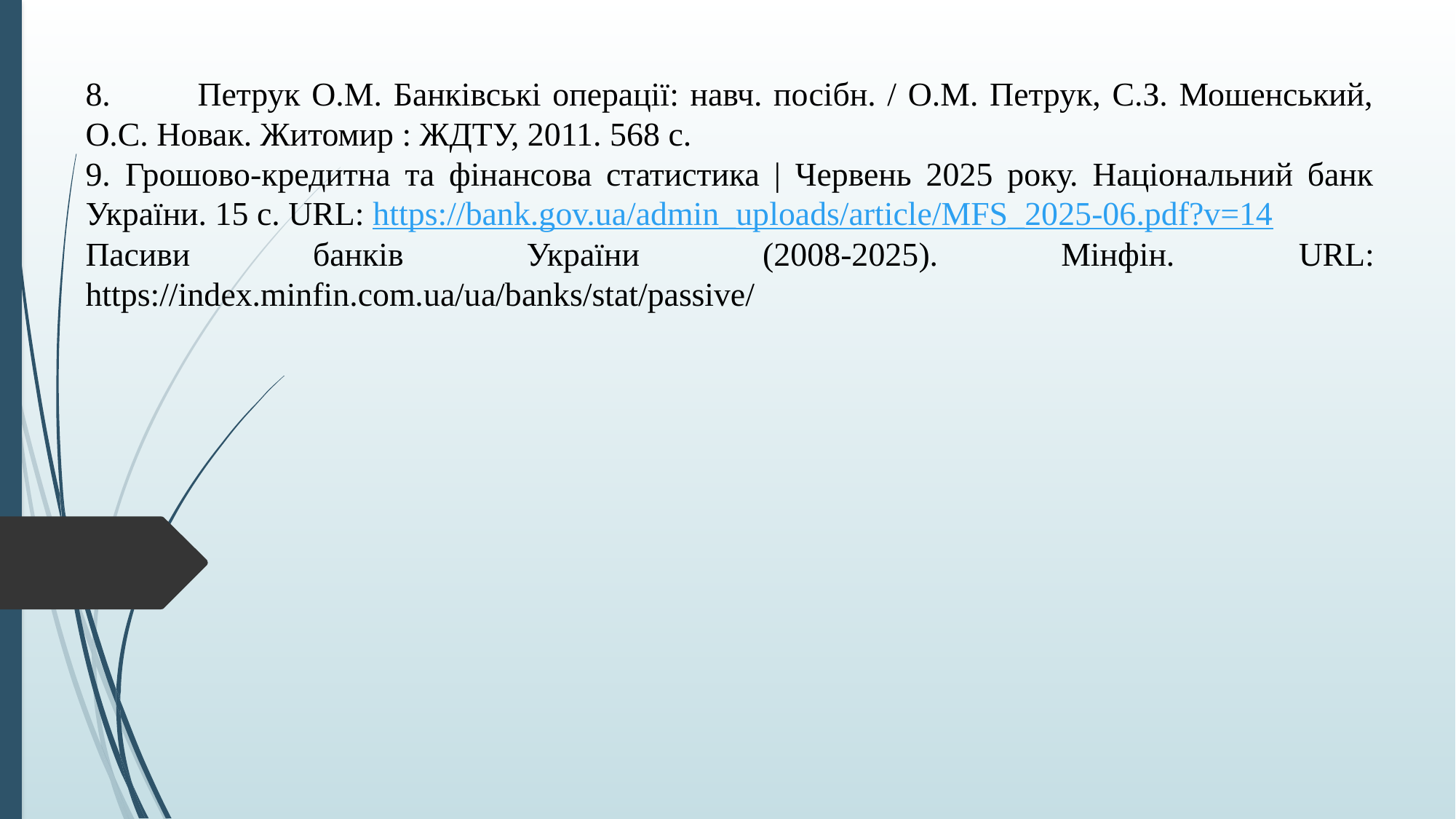

8. 	Петрук О.М. Банківські операції: навч. посібн. / О.М. Петрук, С.З. Мошенський, О.С. Новак. Житомир : ЖДТУ, 2011. 568 с.
9. Грошово-кредитна та фінансова статистика | Червень 2025 року. Національний банк України. 15 с. URL: https://bank.gov.ua/admin_uploads/article/MFS_2025-06.pdf?v=14
Пасиви банків України (2008-2025). Мінфін. URL: https://index.minfin.com.ua/ua/banks/stat/passive/